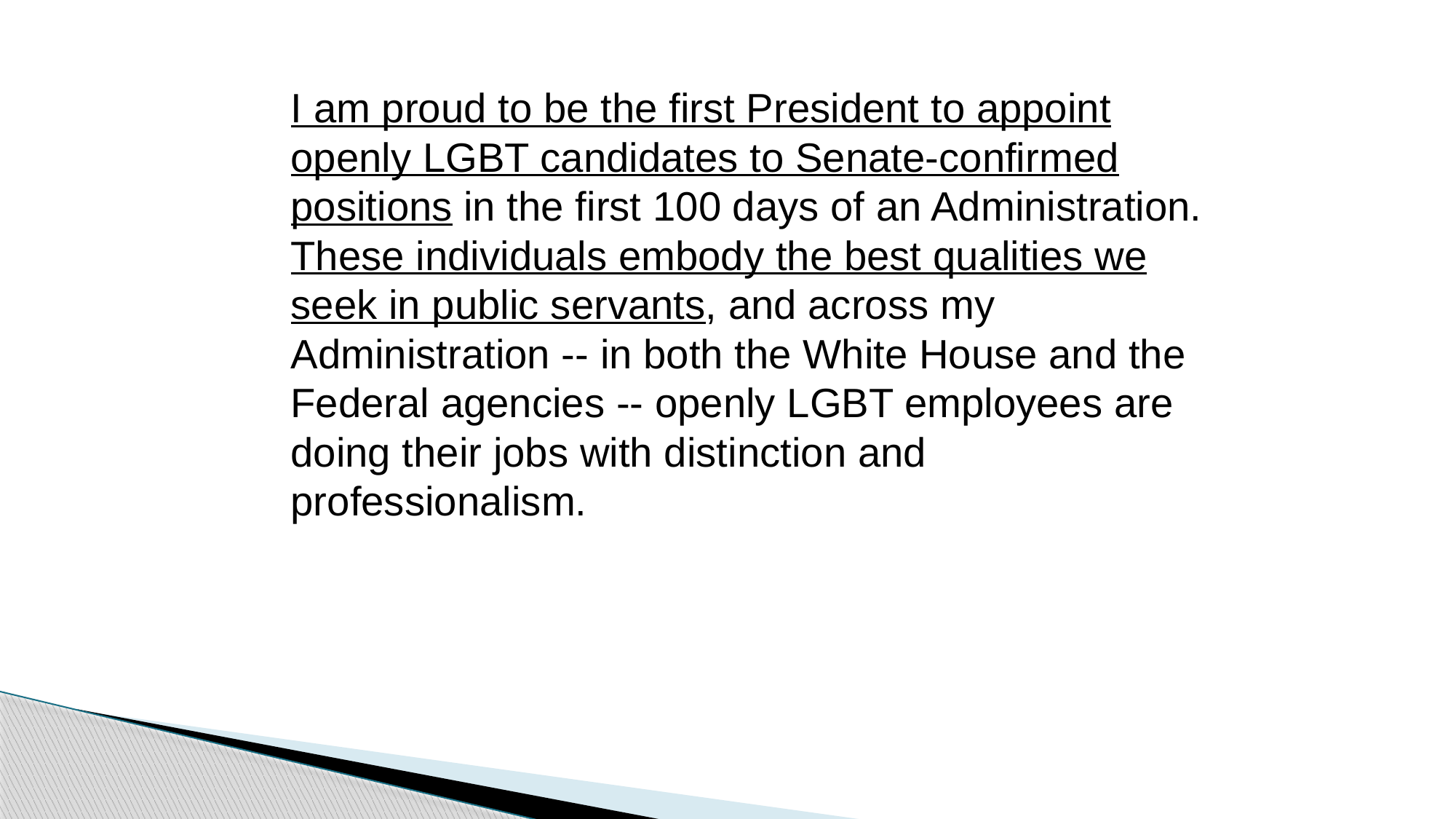

I am proud to be the first President to appoint openly LGBT candidates to Senate-confirmed positions in the first 100 days of an Administration. These individuals embody the best qualities we seek in public servants, and across my Administration -- in both the White House and the Federal agencies -- openly LGBT employees are doing their jobs with distinction and professionalism.